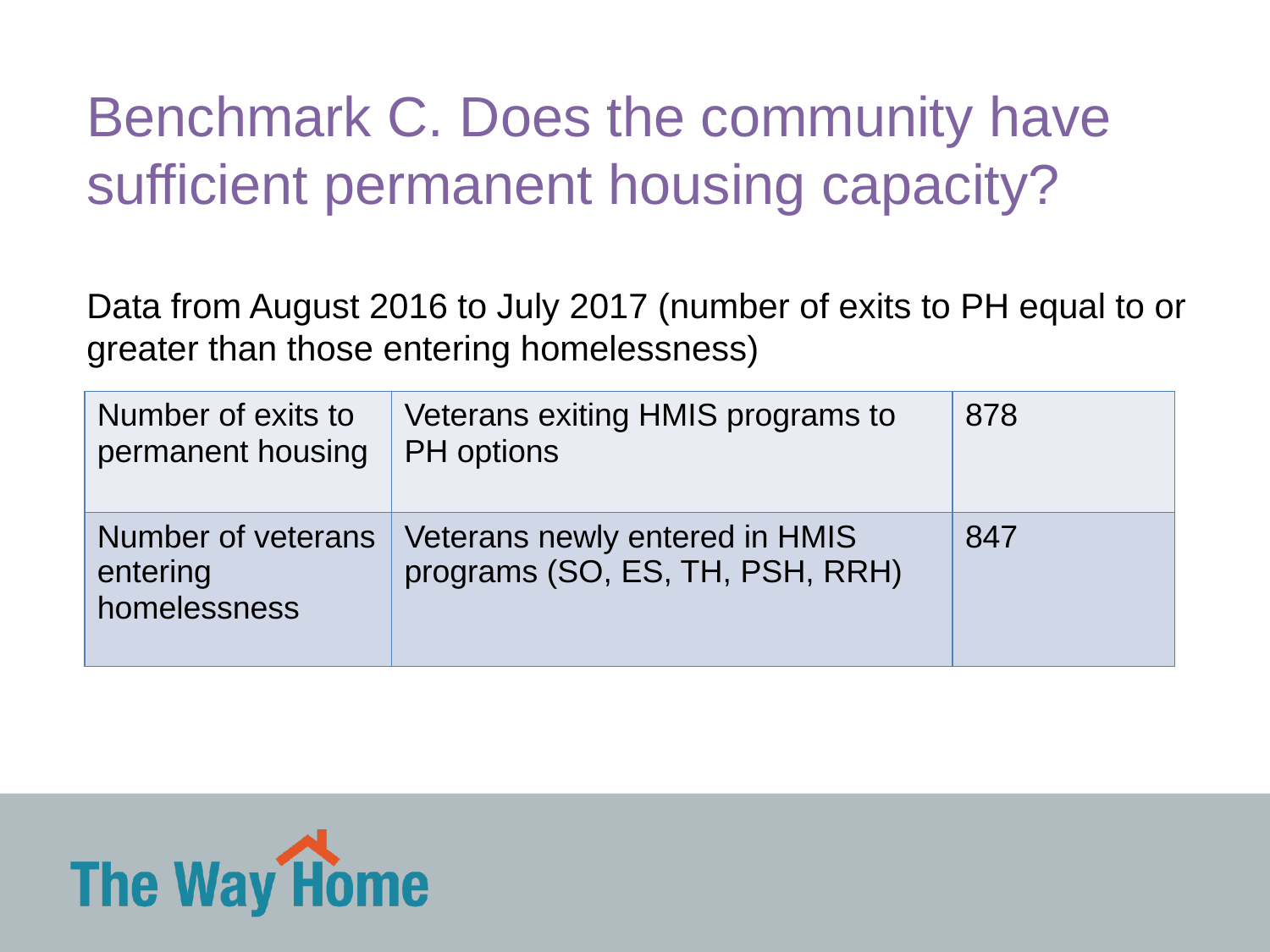

Benchmark C. Does the community have sufficient permanent housing capacity?
Data from August 2016 to July 2017 (number of exits to PH equal to or greater than those entering homelessness)

| Number of exits to permanent housing | Veterans exiting HMIS programs to PH options | 878 |
| --- | --- | --- |
| Number of veterans entering homelessness | Veterans newly entered in HMIS programs (SO, ES, TH, PSH, RRH) | 847 |